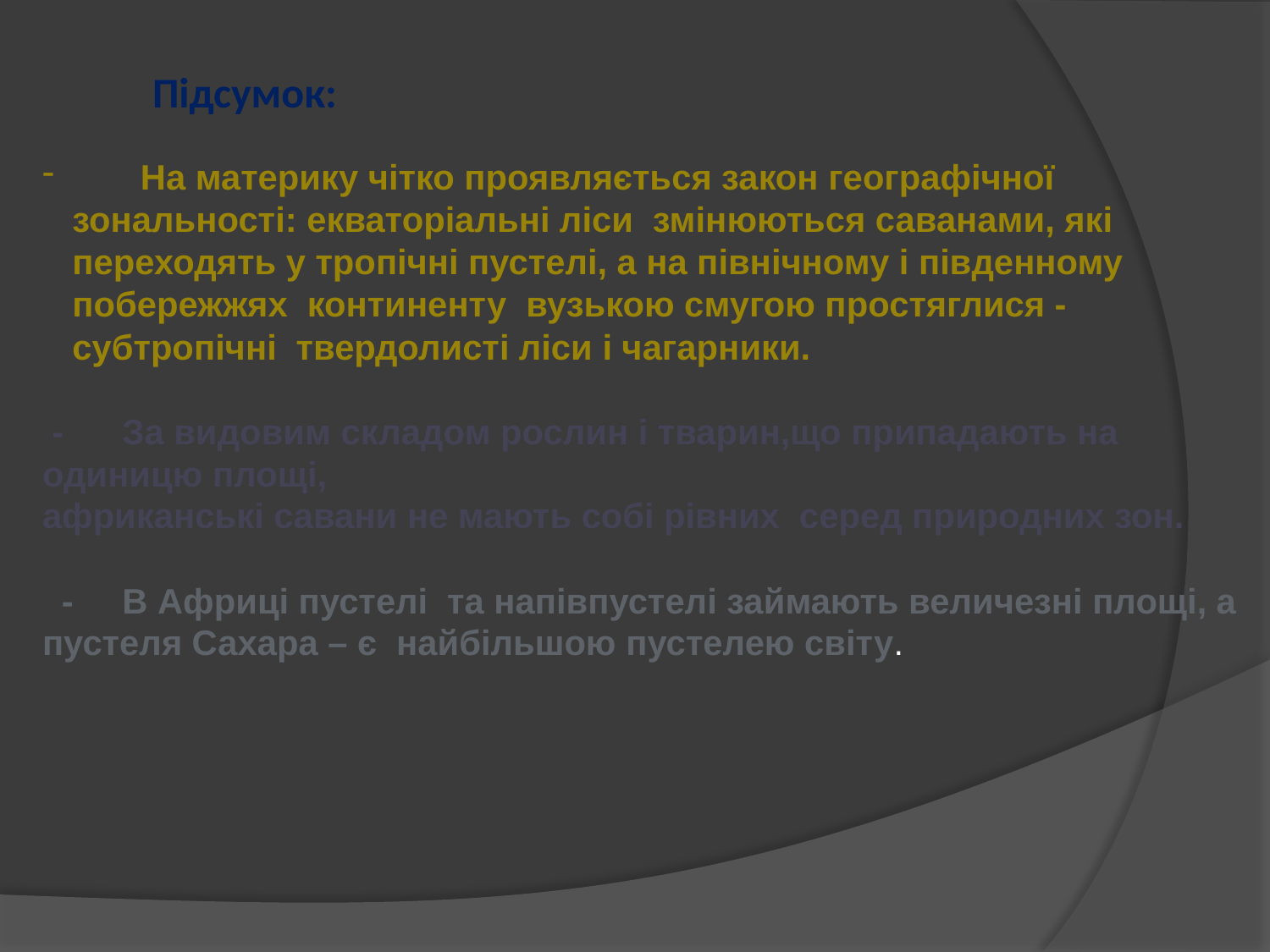

Підсумок:
       На материку чітко проявляється закон географічної зональності: екваторіальні ліси  змінюються саванами, які переходять у тропічні пустелі, а на північному і південному  побережжях  континенту  вузькою смугою простяглися -  субтропічні  твердолисті ліси і чагарники.

 -      За видовим складом рослин і тварин,що припадають на одиницю площі,
африканські савани не мають собі рівних  серед природних зон.

  -     В Африці пустелі  та напівпустелі займають величезні площі, а пустеля Сахара – є  найбільшою пустелею світу.